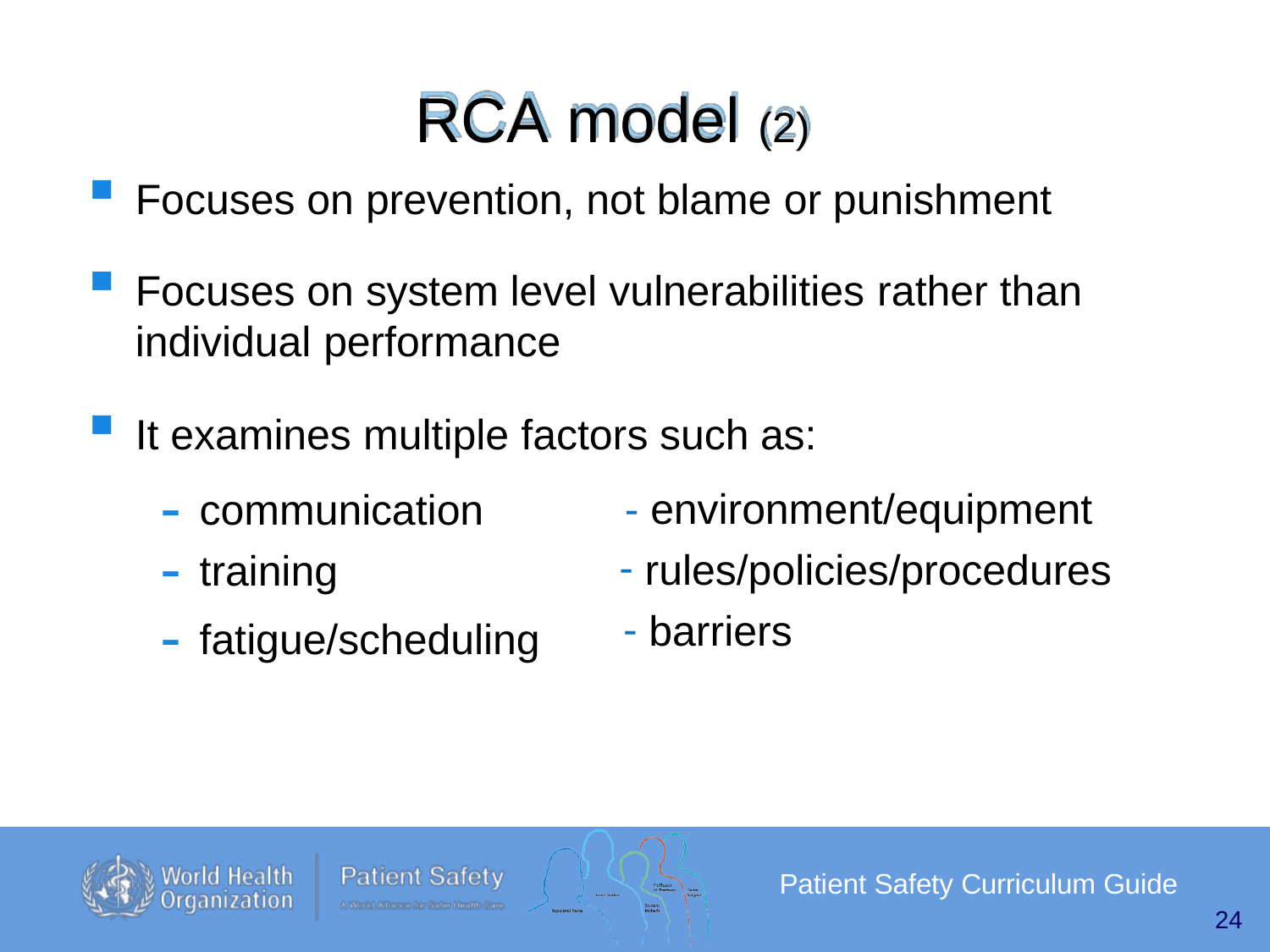

# RCA model (2)
Focuses on prevention, not blame or punishment
Focuses on system level vulnerabilities rather than individual performance

It examines multiple factors such as:

communication
training
fatigue/scheduling
- environment/equipment
rules/policies/procedures
barriers
Patient Safety Curriculum Guide
24